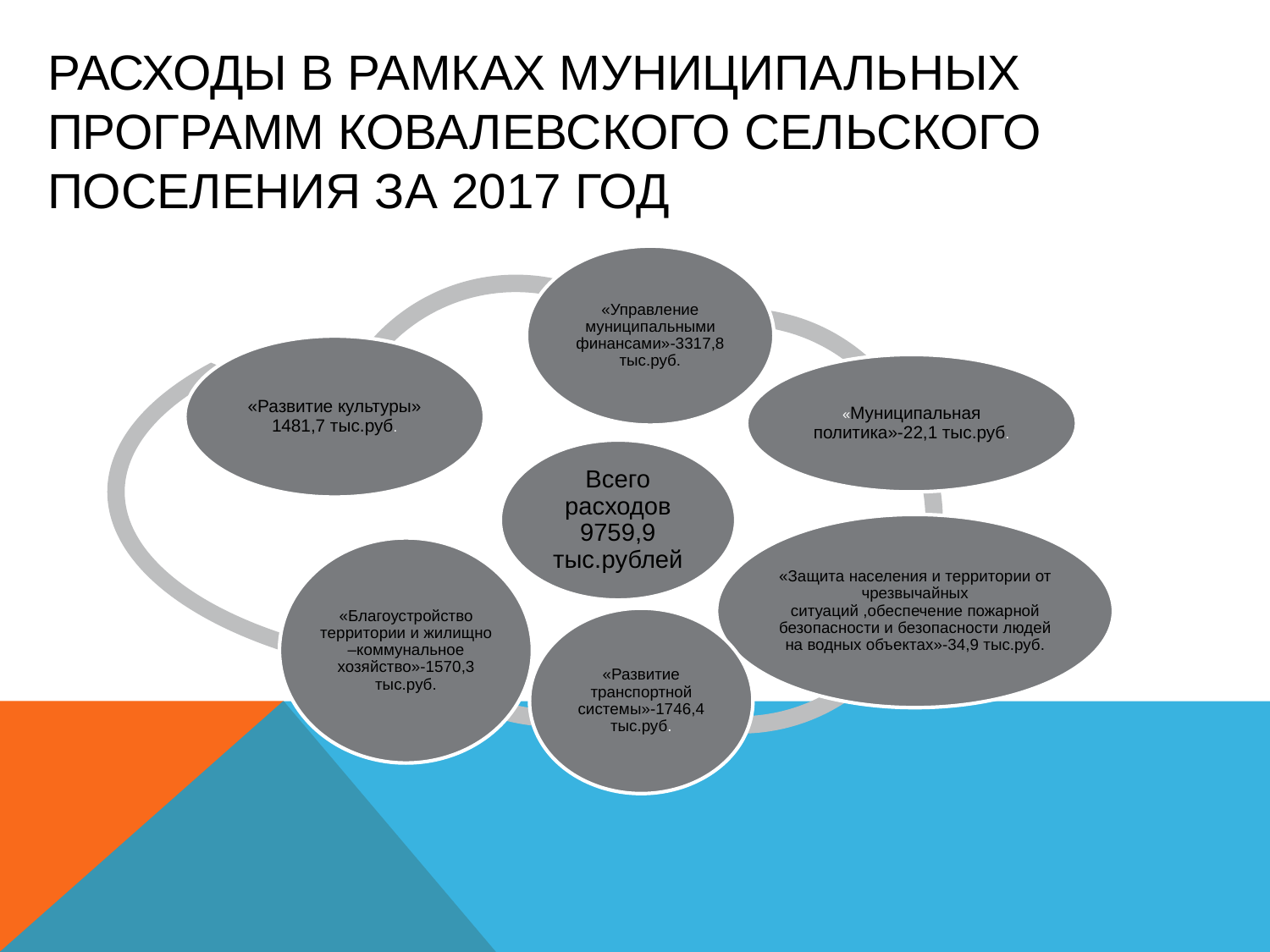

# Расходы в рамках муниципальных программ Ковалевского сельского поселения за 2017 год
Всего расходов 9759,9 тыс.рублей
«Управление муниципальными финансами»-3317,8 тыс.руб.
«Муниципальная политика»-22,1 тыс.руб.
«Защита населения и территории от чрезвычайных ситуаций ,обеспечение пожарной безопасности и безопасности людей на водных объектах»-34,9 тыс.руб.
«Развитие транспортной системы»-1746,4 тыс.руб.
«Благоустройство территории и жилищно –коммунальное хозяйство»-1570,3 тыс.руб.
«Развитие культуры» 1481,7 тыс.руб.